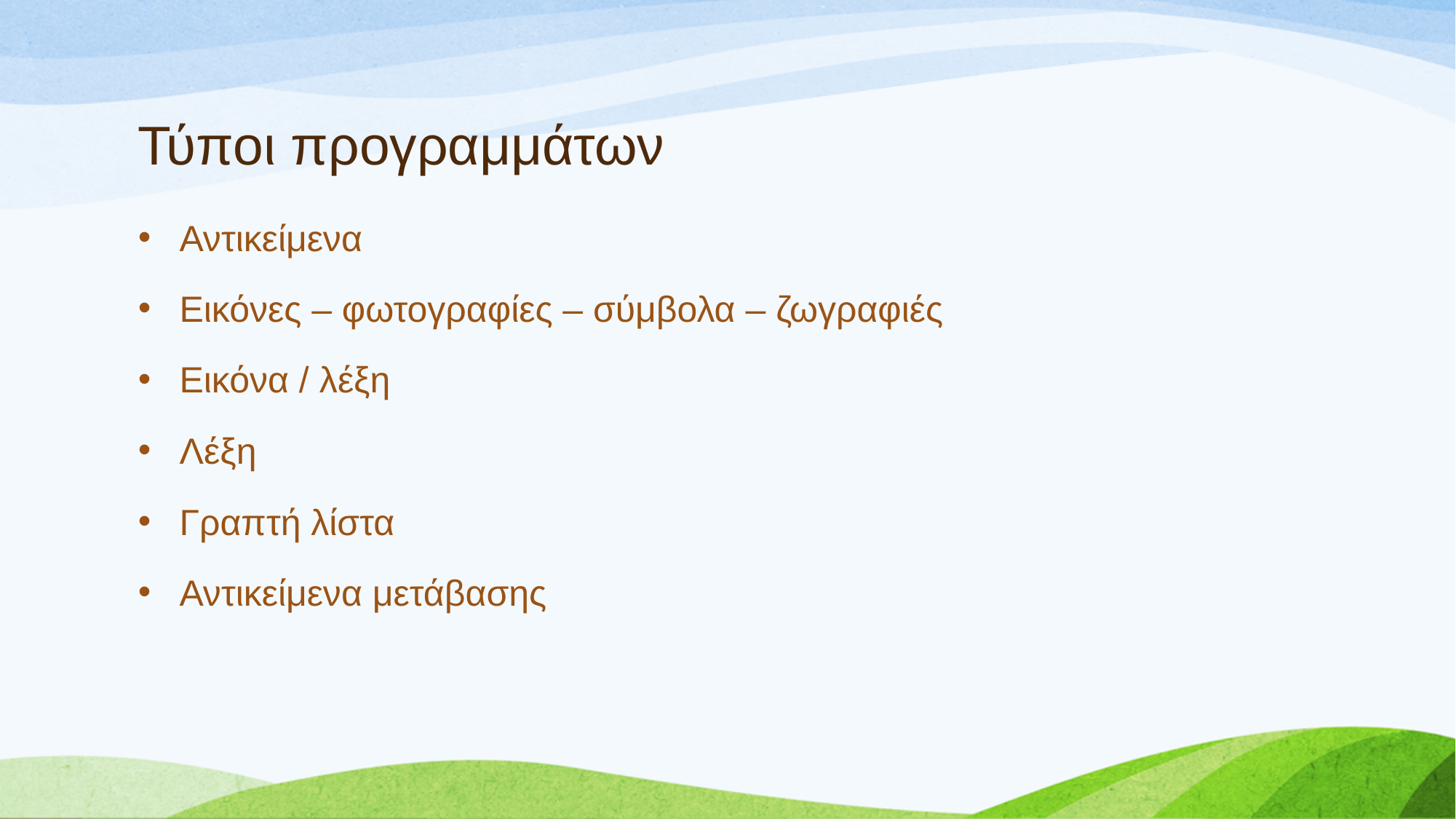

# Τύποι προγραμμάτων
Αντικείμενα
Εικόνες – φωτογραφίες – σύμβολα – ζωγραφιές
Εικόνα / λέξη
Λέξη
Γραπτή λίστα
Αντικείμενα μετάβασης